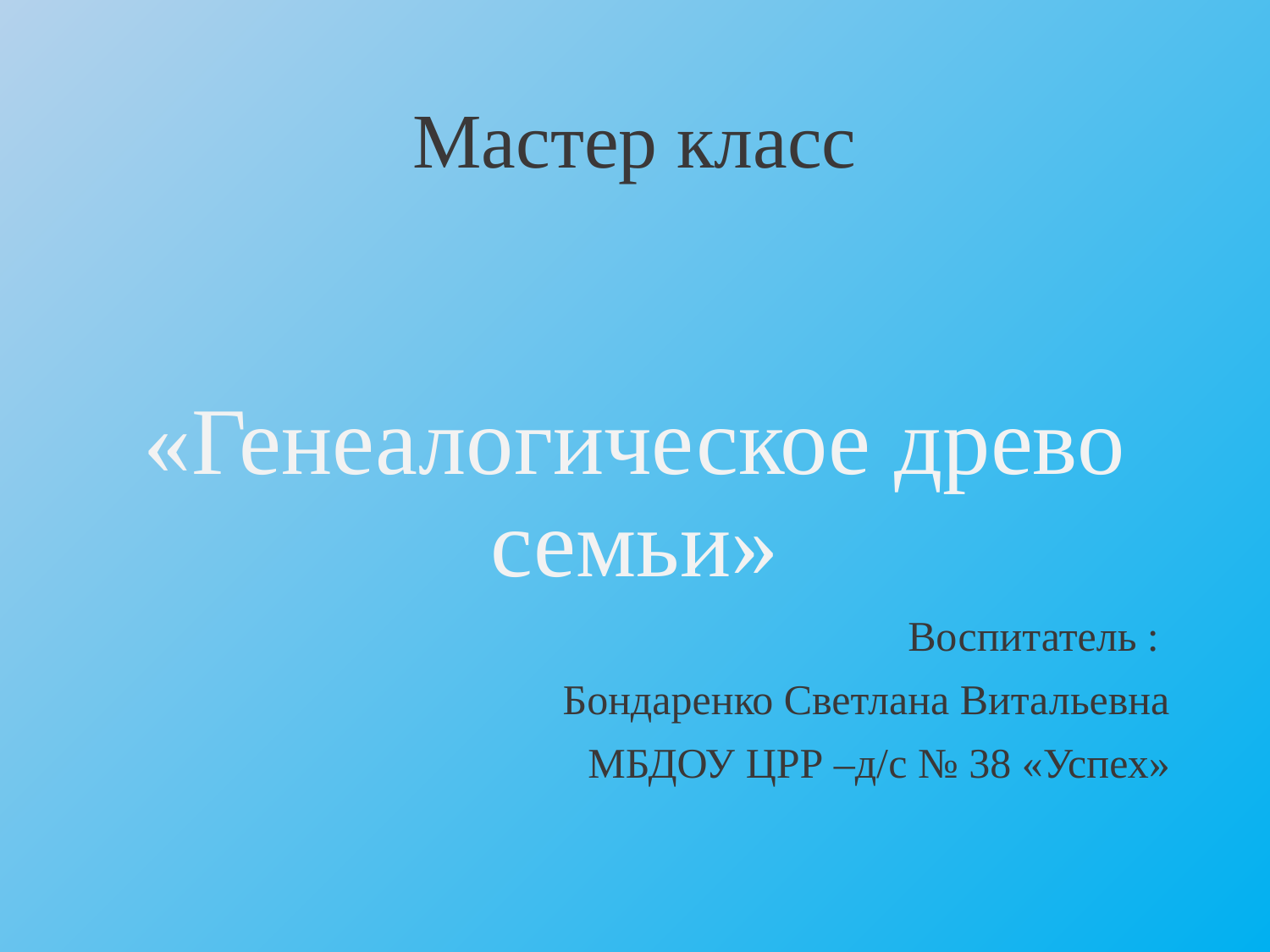

# Мастер класс

«Генеалогическое древо семьи»
Воспитатель :
Бондаренко Светлана Витальевна
МБДОУ ЦРР –д/с № 38 «Успех»